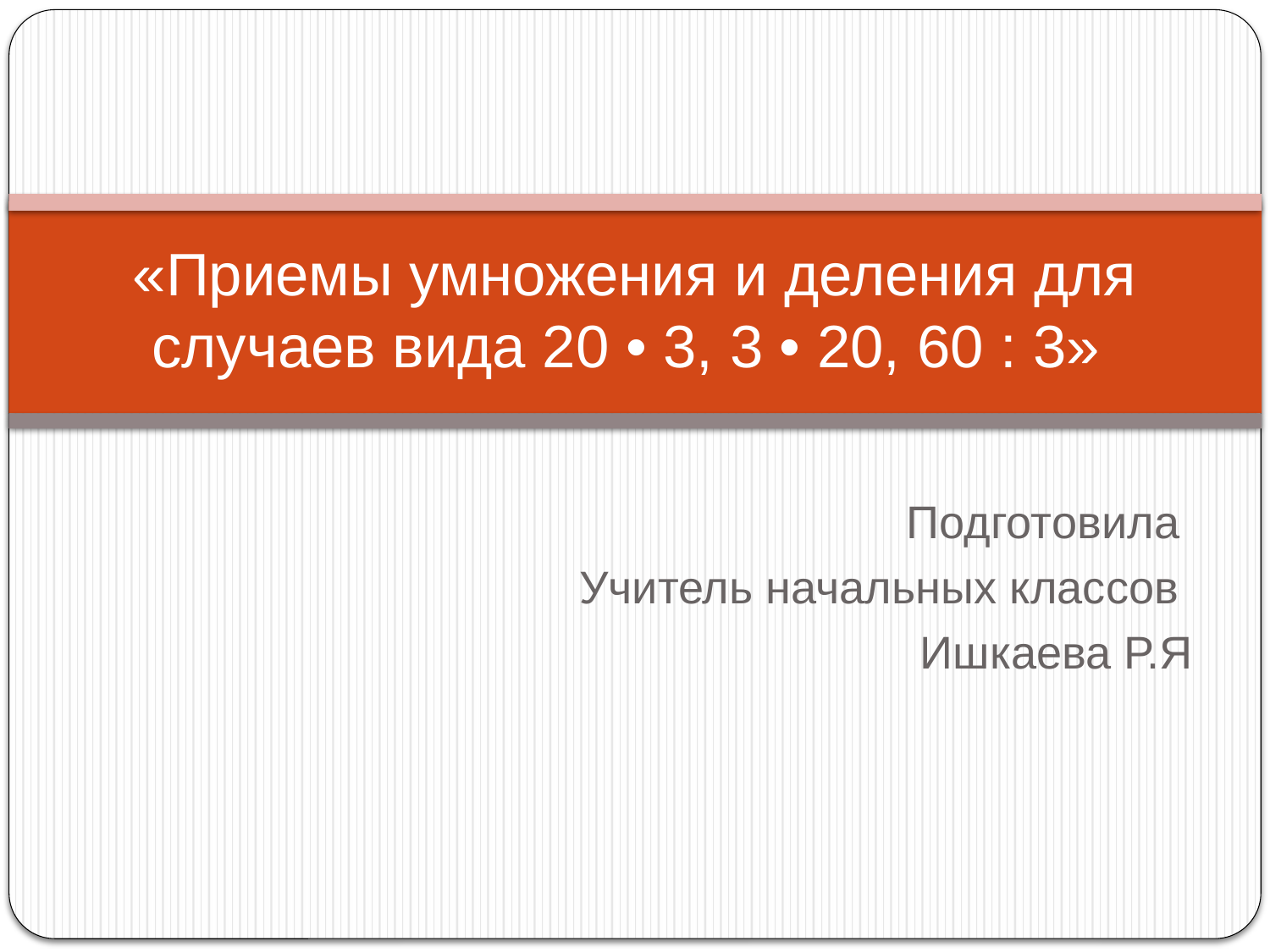

# «Приемы умножения и деления для случаев вида 20 • 3, 3 • 20, 60 : 3»
Подготовила
Учитель начальных классов
Ишкаева Р.Я